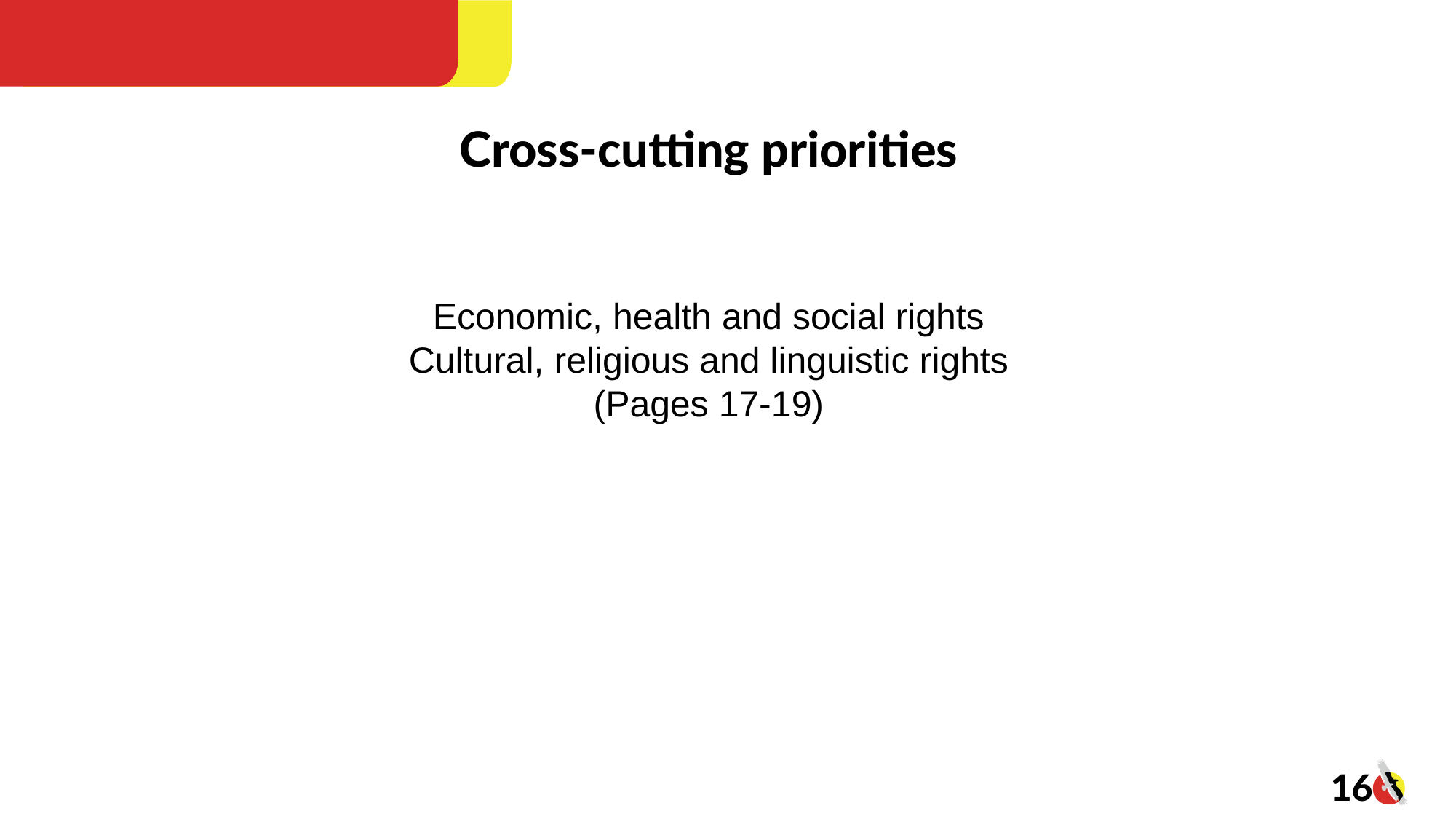

Cross-cutting priorities

Economic, health and social rights
Cultural, religious and linguistic rights
(Pages 17-19)

16